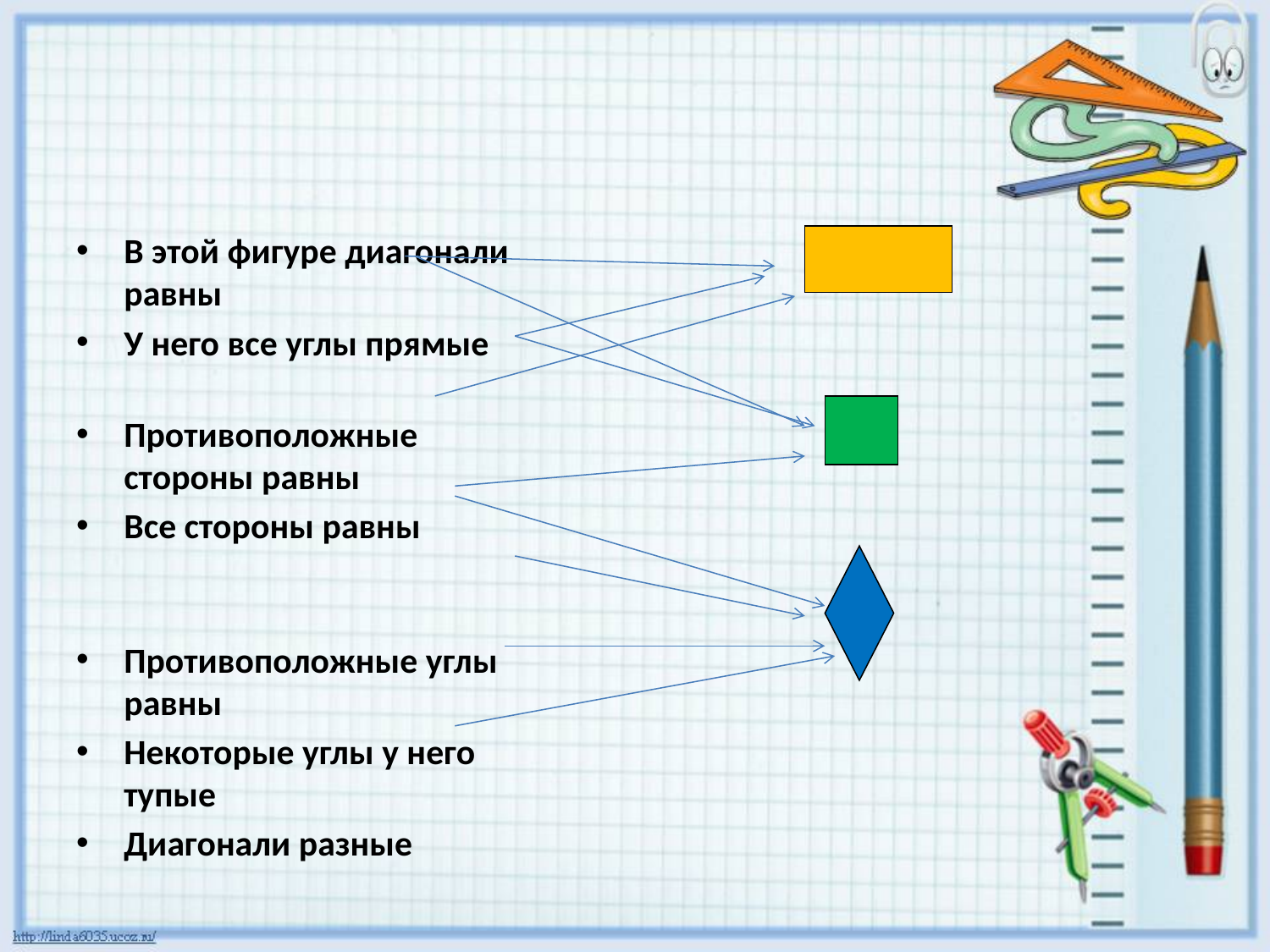

#
В этой фигуре диагонали равны
У него все углы прямые
Противоположные стороны равны
Все стороны равны
Противоположные углы равны
Некоторые углы у него тупые
Диагонали разные